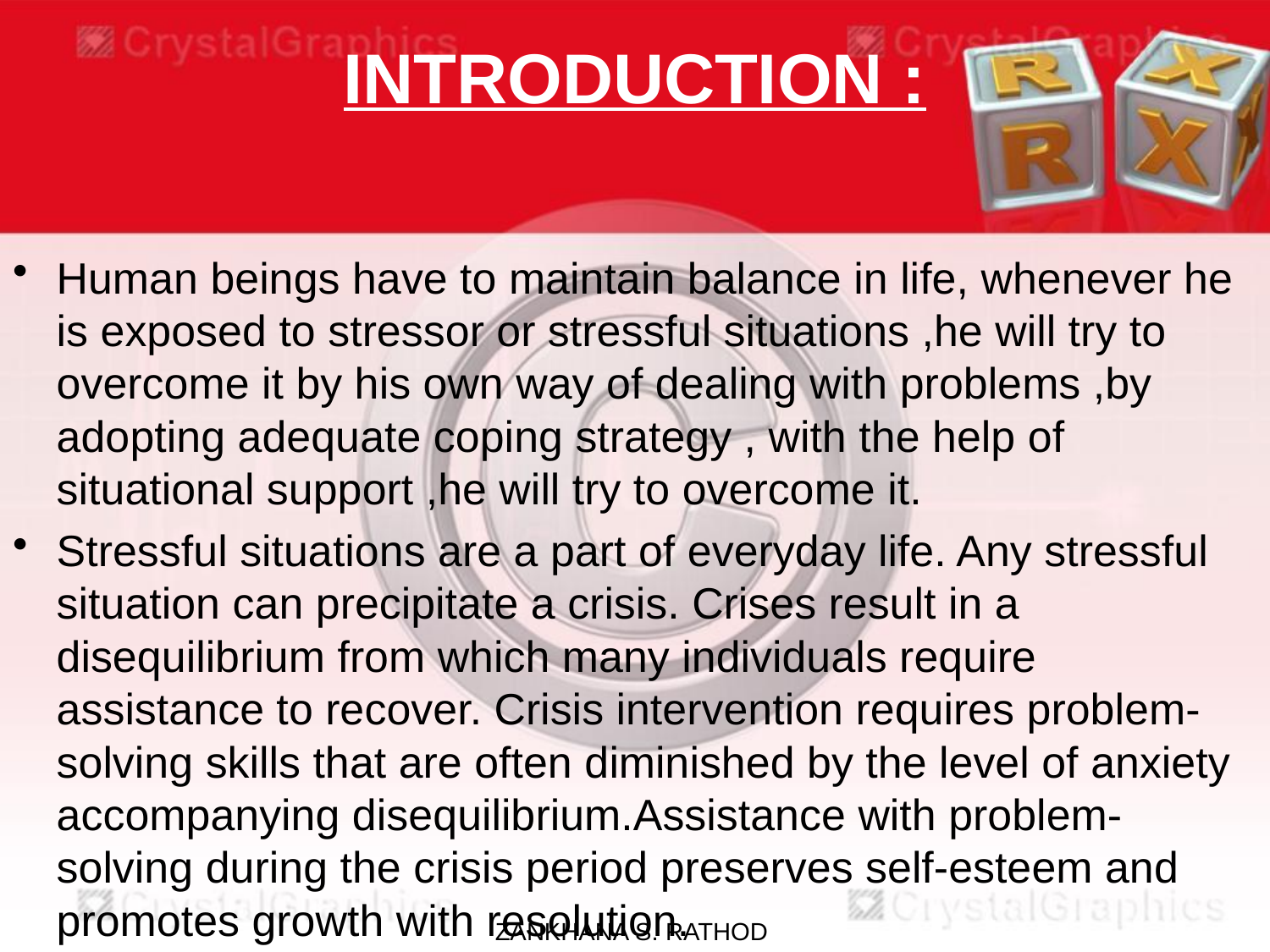

# INTRODUCTION :
Human beings have to maintain balance in life, whenever he is exposed to stressor or stressful situations ,he will try to overcome it by his own way of dealing with problems ,by adopting adequate coping strategy , with the help of situational support ,he will try to overcome it.
Stressful situations are a part of everyday life. Any stressful situation can precipitate a crisis. Crises result in a disequilibrium from which many individuals require assistance to recover. Crisis intervention requires problem-solving skills that are often diminished by the level of anxiety accompanying disequilibrium.Assistance with problem-solving during the crisis period preserves self-esteem and promotes growth with resolution.

ZANKHANA S. RATHOD